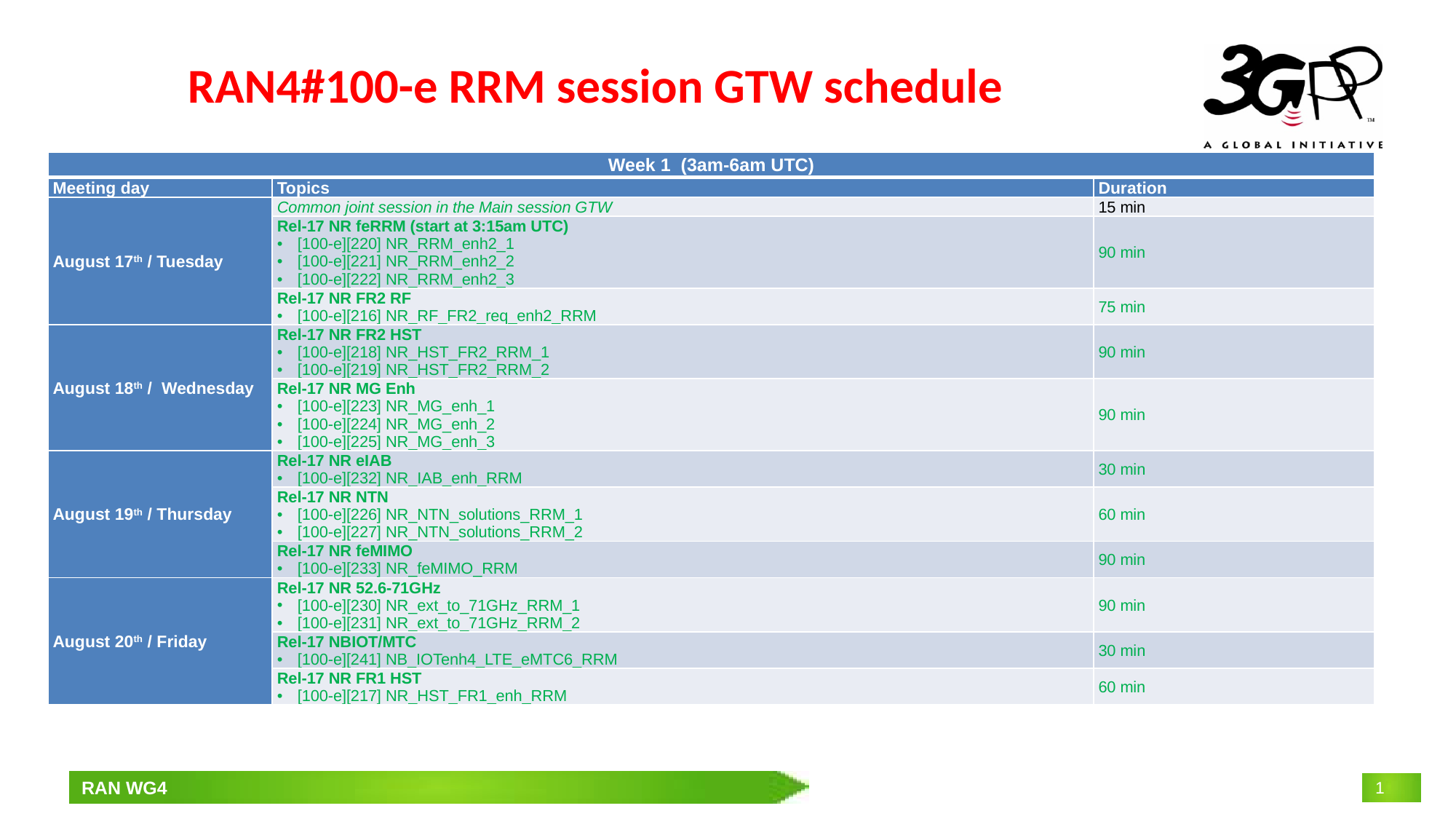

# RAN4#100-e RRM session GTW schedule
| Week 1  (3am-6am UTC) |  |  |
| --- | --- | --- |
| Meeting day | Topics | Duration |
| August 17th / Tuesday | Common joint session in the Main session GTW | 15 min |
|  | Rel-17 NR feRRM (start at 3:15am UTC) [100-e][220] NR\_RRM\_enh2\_1 [100-e][221] NR\_RRM\_enh2\_2 [100-e][222] NR\_RRM\_enh2\_3 | 90 min |
|  | Rel-17 NR FR2 RF [100-e][216] NR\_RF\_FR2\_req\_enh2\_RRM | 75 min |
| August 18th / Wednesday | Rel-17 NR FR2 HST [100-e][218] NR\_HST\_FR2\_RRM\_1 [100-e][219] NR\_HST\_FR2\_RRM\_2 | 90 min |
|  | Rel-17 NR MG Enh [100-e][223] NR\_MG\_enh\_1 [100-e][224] NR\_MG\_enh\_2 [100-e][225] NR\_MG\_enh\_3 | 90 min |
| August 19th / Thursday | Rel-17 NR eIAB [100-e][232] NR\_IAB\_enh\_RRM | 30 min |
|  | Rel-17 NR NTN [100-e][226] NR\_NTN\_solutions\_RRM\_1 [100-e][227] NR\_NTN\_solutions\_RRM\_2 | 60 min |
|  | Rel-17 NR feMIMO [100-e][233] NR\_feMIMO\_RRM | 90 min |
| August 20th / Friday | Rel-17 NR 52.6-71GHz [100-e][230] NR\_ext\_to\_71GHz\_RRM\_1 [100-e][231] NR\_ext\_to\_71GHz\_RRM\_2 | 90 min |
|  | Rel-17 NBIOT/MTC [100-e][241] NB\_IOTenh4\_LTE\_eMTC6\_RRM | 30 min |
|  | Rel-17 NR FR1 HST [100-e][217] NR\_HST\_FR1\_enh\_RRM | 60 min |